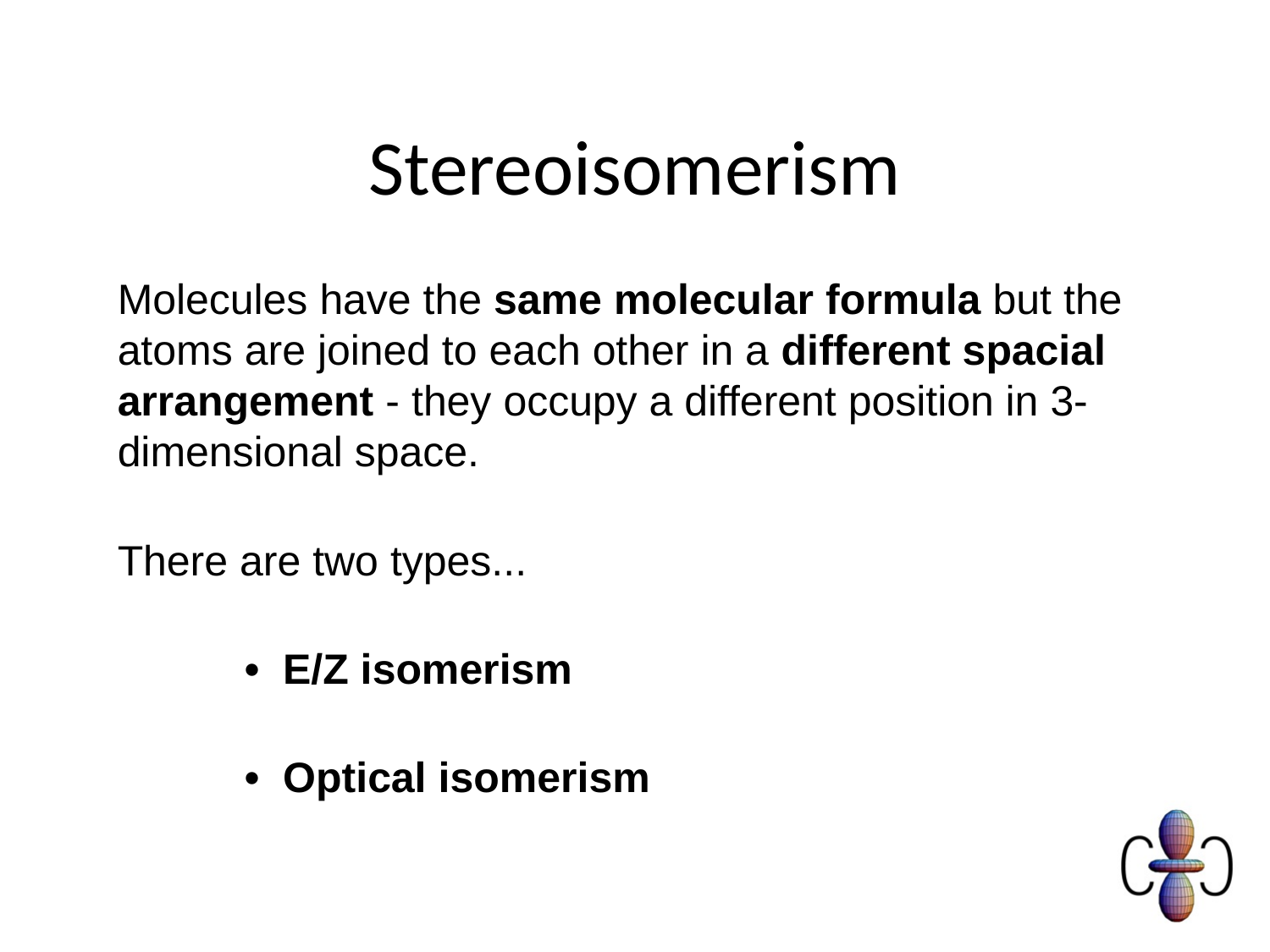

# Stereoisomerism
Molecules have the same molecular formula but the atoms are joined to each other in a different spacial arrangement - they occupy a different position in 3-dimensional space.

There are two types...

	•  E/Z isomerism

	•  Optical isomerism